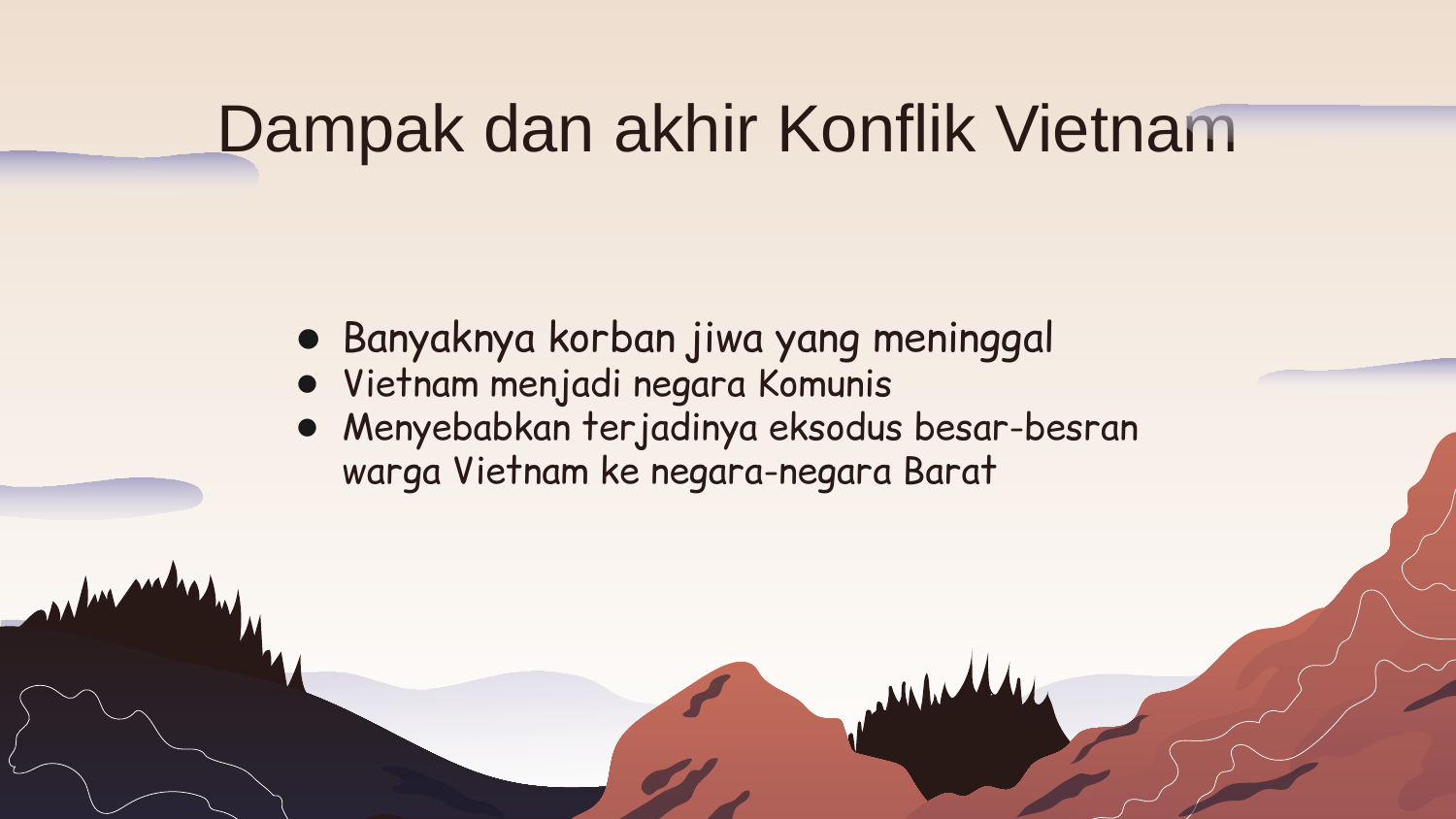

# Dampak dan akhir Konflik Vietnam

Banyaknya korban jiwa yang meninggal
Vietnam menjadi negara Komunis
Menyebabkan terjadinya eksodus besar-besran warga Vietnam ke negara-negara Barat